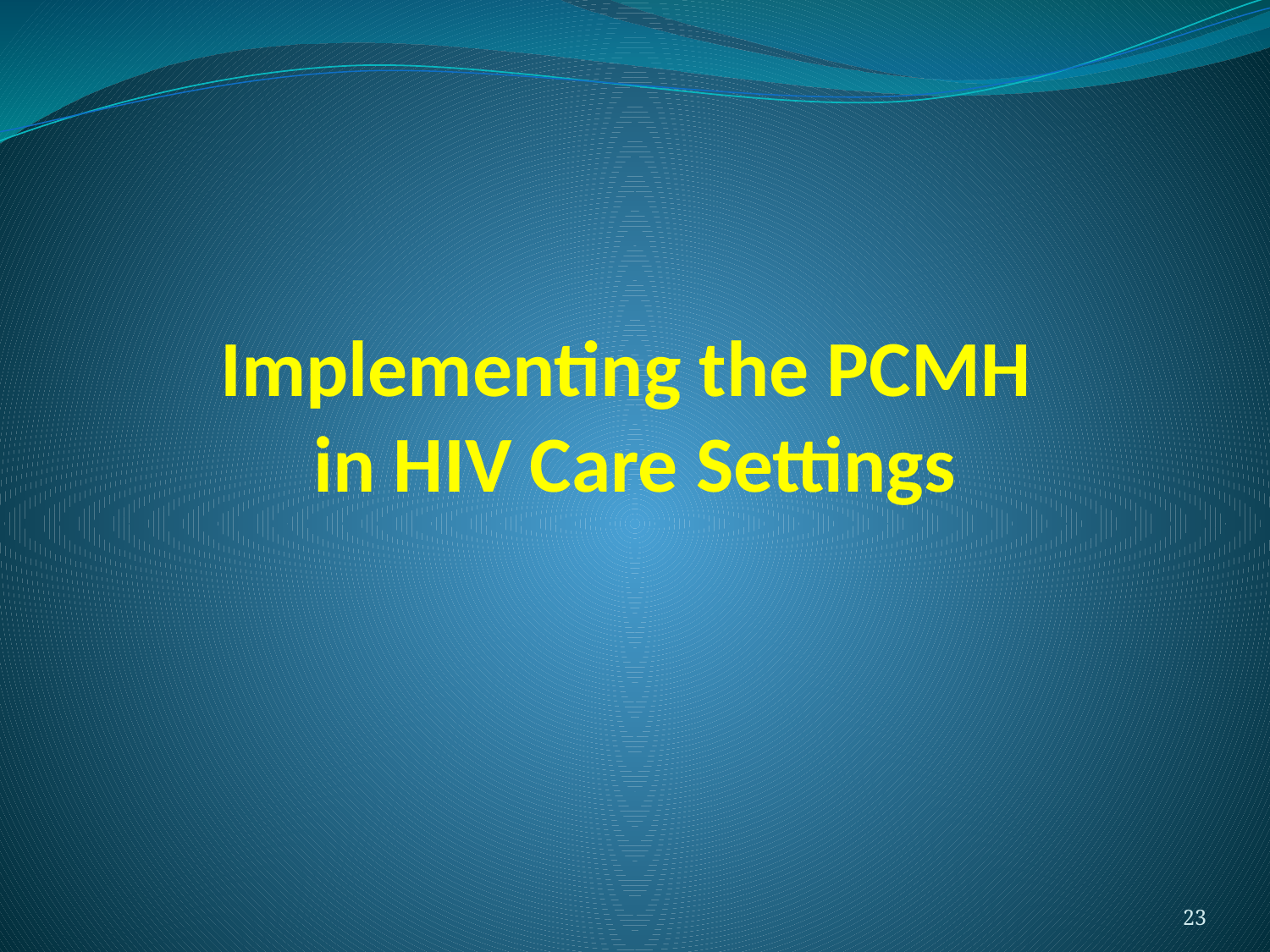

# Implementing the PCMH in HIV Care Settings
23